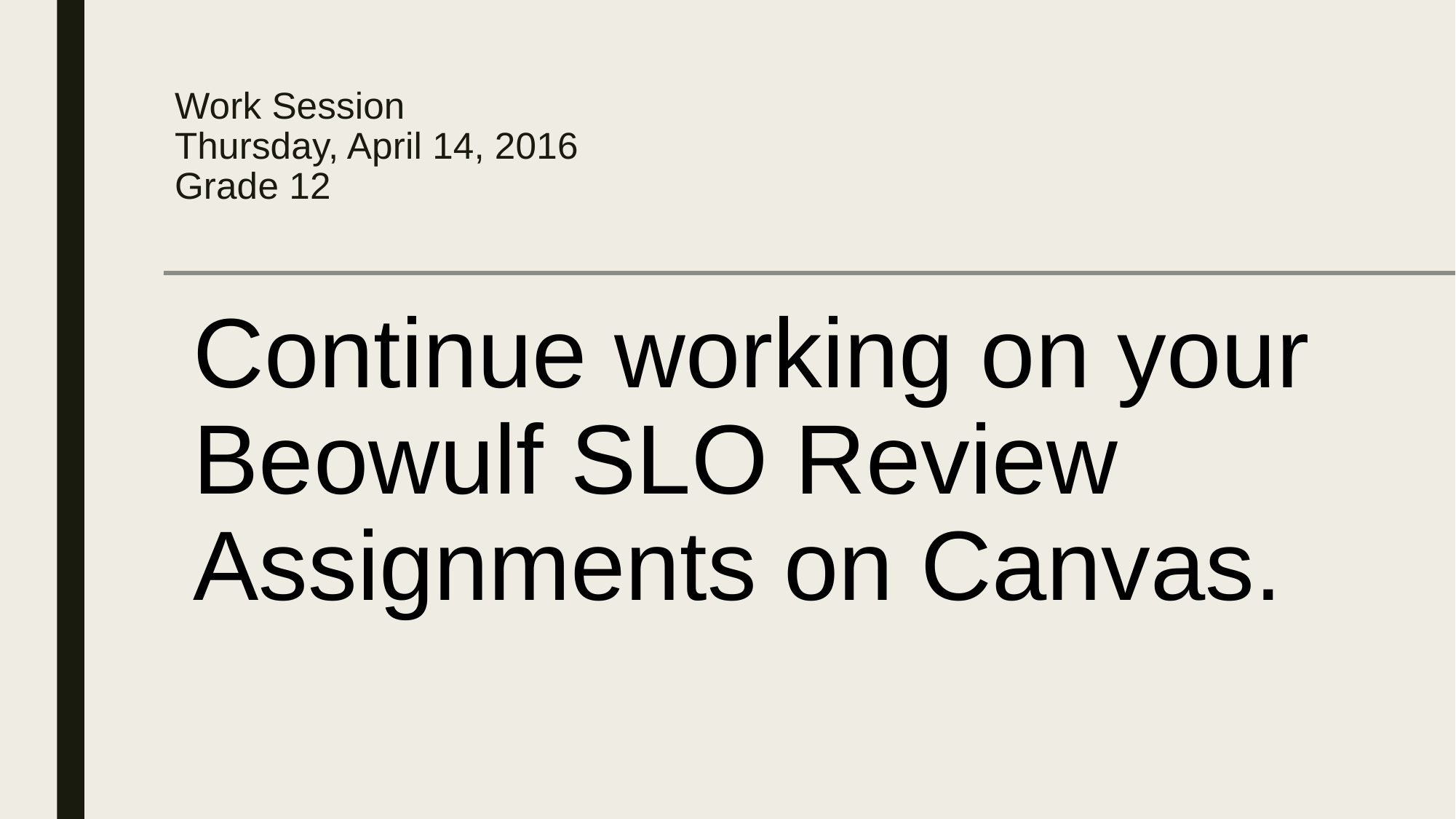

# Work Session Thursday, April 14, 2016 Grade 12
Continue working on your Beowulf SLO Review Assignments on Canvas.